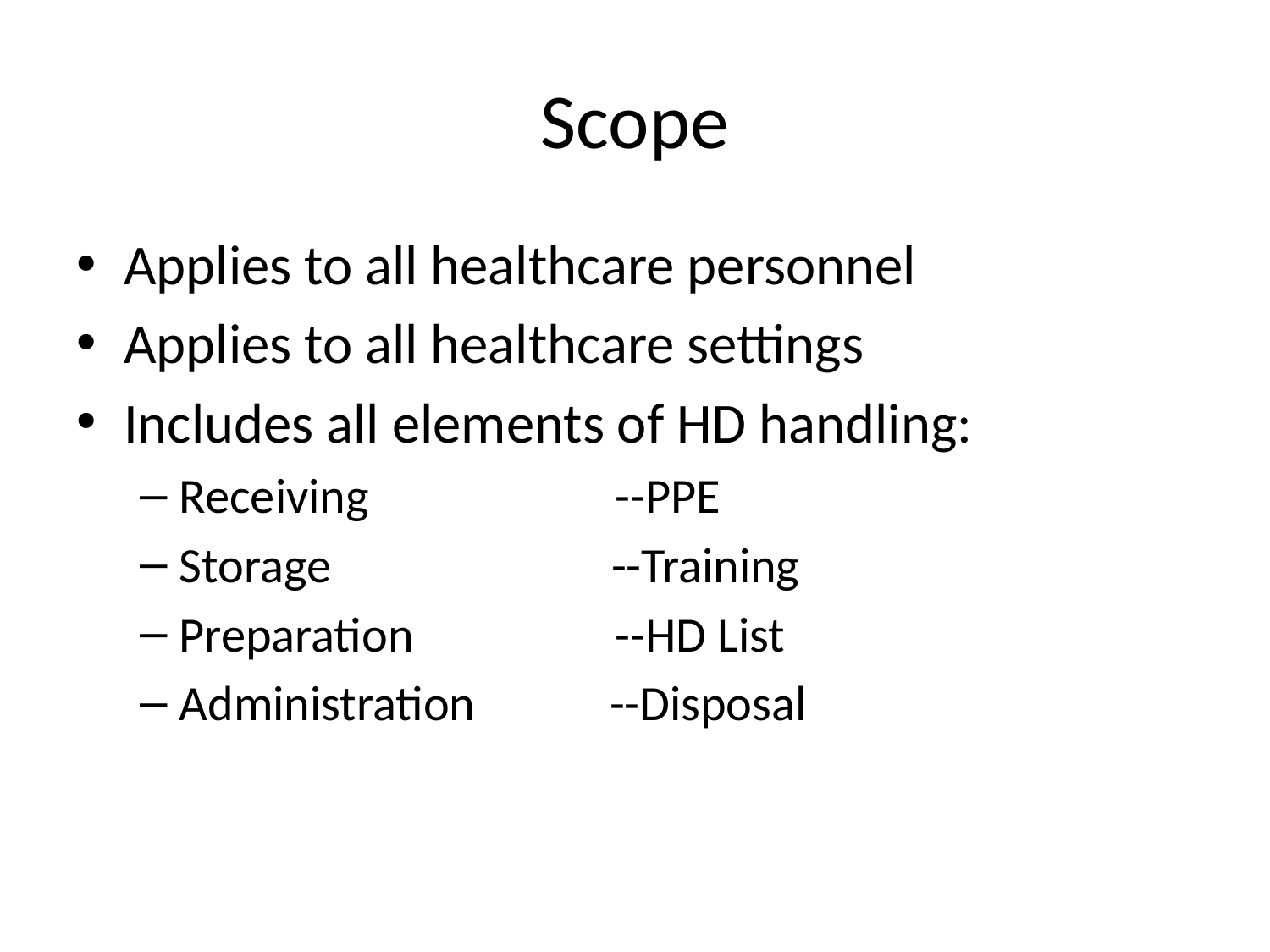

# Scope
Applies to all healthcare personnel
Applies to all healthcare settings
Includes all elements of HD handling:
Receiving                      --PPE
Storage                         --Training
Preparation                  --HD List
Administration            --Disposal